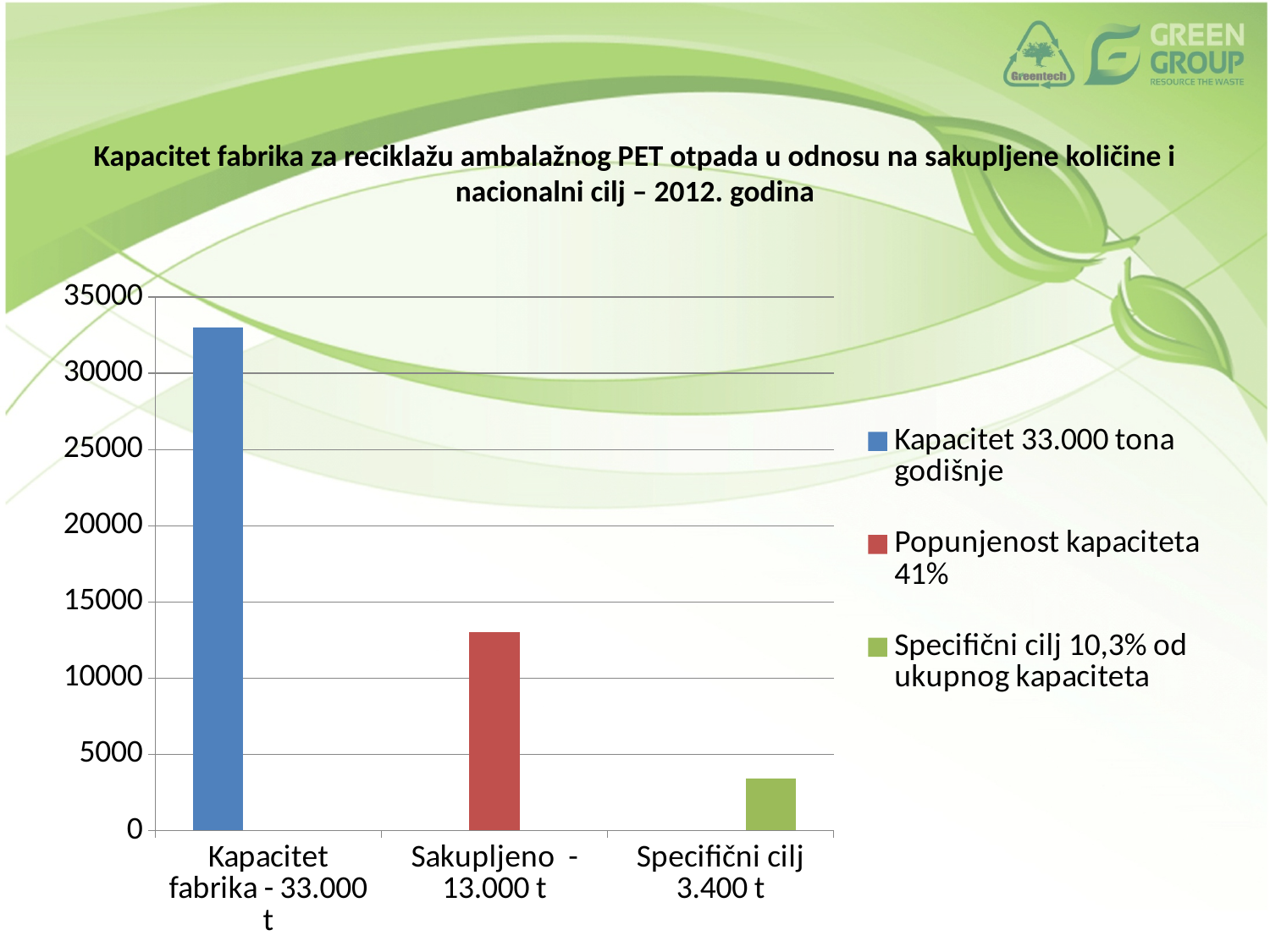

# Kapacitet fabrika za reciklažu ambalažnog PET otpada u odnosu na sakupljene količine i nacionalni cilj – 2012. godina

### Chart

| Category | Kapacitet 33.000 tona godišnje | Popunjenost kapaciteta 41% | Specifični cilj 10,3% od ukupnog kapaciteta |
|---|---|---|---|
| Kapacitet fabrika - 33.000 t | 33000.0 | None | None |
| Sakupljeno  - 13.000 t | None | 13000.0 | None |
| Specifični cilj 3.400 t | None | None | 3400.0 |